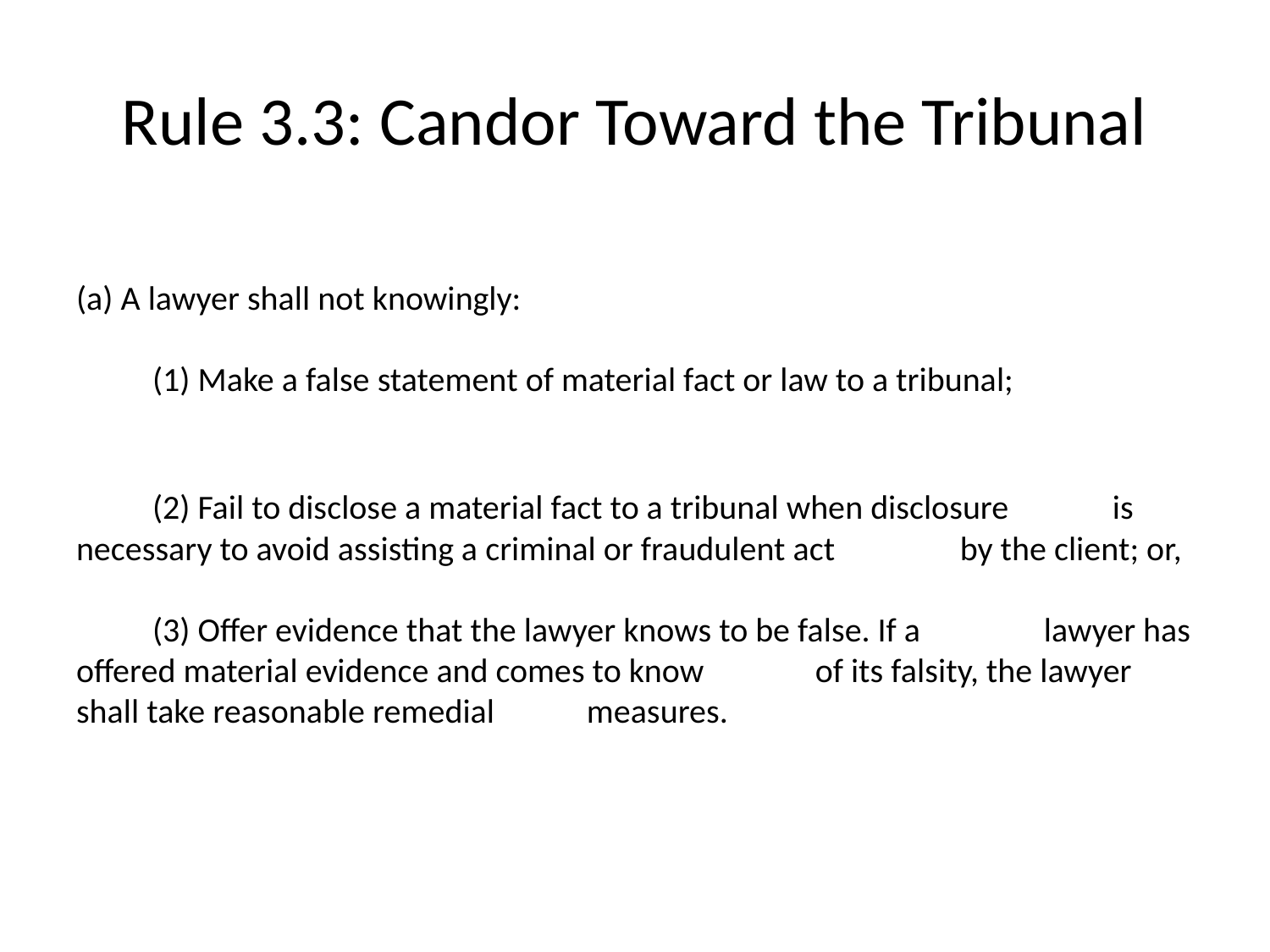

# Rule 3.3: Candor Toward the Tribunal

(a) A lawyer shall not knowingly:
	(1) Make a false statement of material fact or law to a tribunal;
	(2) Fail to disclose a material fact to a tribunal when disclosure 	      is necessary to avoid assisting a criminal or fraudulent act 	      by the client; or,
	(3) Offer evidence that the lawyer knows to be false. If a 	       lawyer has offered material evidence and comes to know 	       of its falsity, the lawyer shall take reasonable remedial 	       measures.